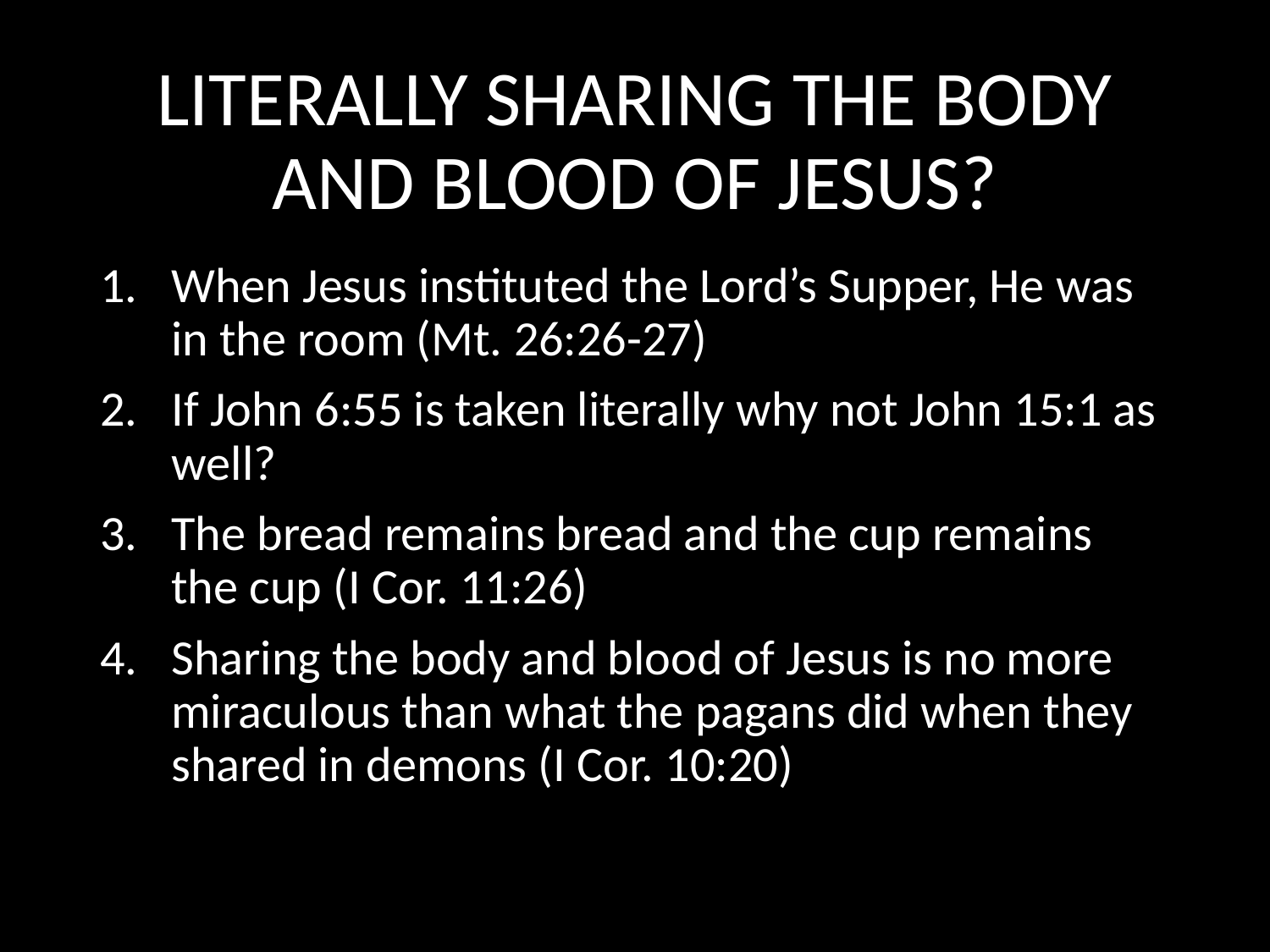

# LITERALLY SHARING THE BODY AND BLOOD OF JESUS?
When Jesus instituted the Lord’s Supper, He was in the room (Mt. 26:26-27)
If John 6:55 is taken literally why not John 15:1 as well?
The bread remains bread and the cup remains the cup (I Cor. 11:26)
Sharing the body and blood of Jesus is no more miraculous than what the pagans did when they shared in demons (I Cor. 10:20)